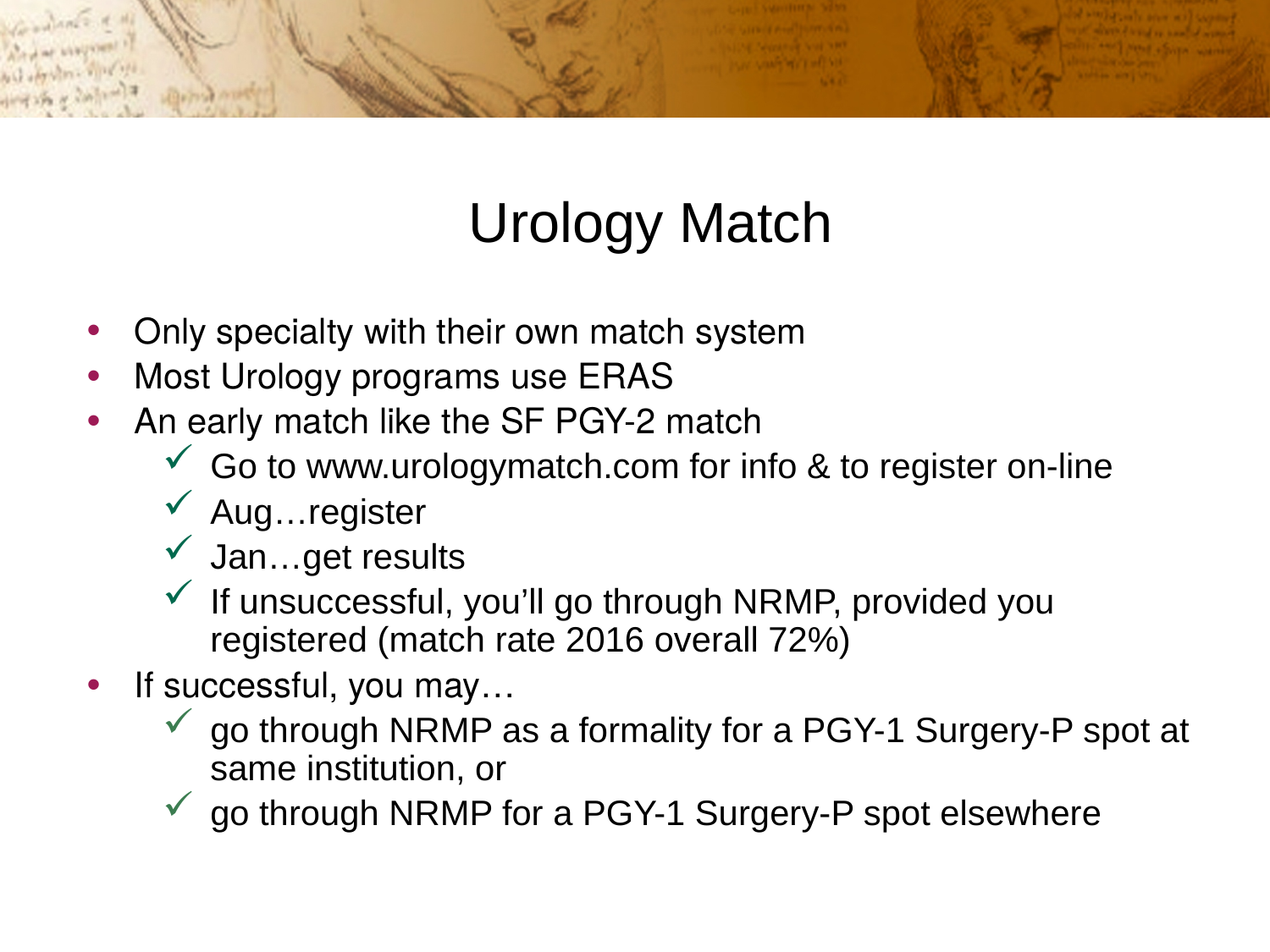

# Urology Match
Only specialty with their own match system
Most Urology programs use ERAS
An early match like the SF PGY-2 match
Go to www.urologymatch.com for info & to register on-line
Aug…register
Jan…get results
If unsuccessful, you’ll go through NRMP, provided you registered (match rate 2016 overall 72%)
If successful, you may…
go through NRMP as a formality for a PGY-1 Surgery-P spot at same institution, or
go through NRMP for a PGY-1 Surgery-P spot elsewhere